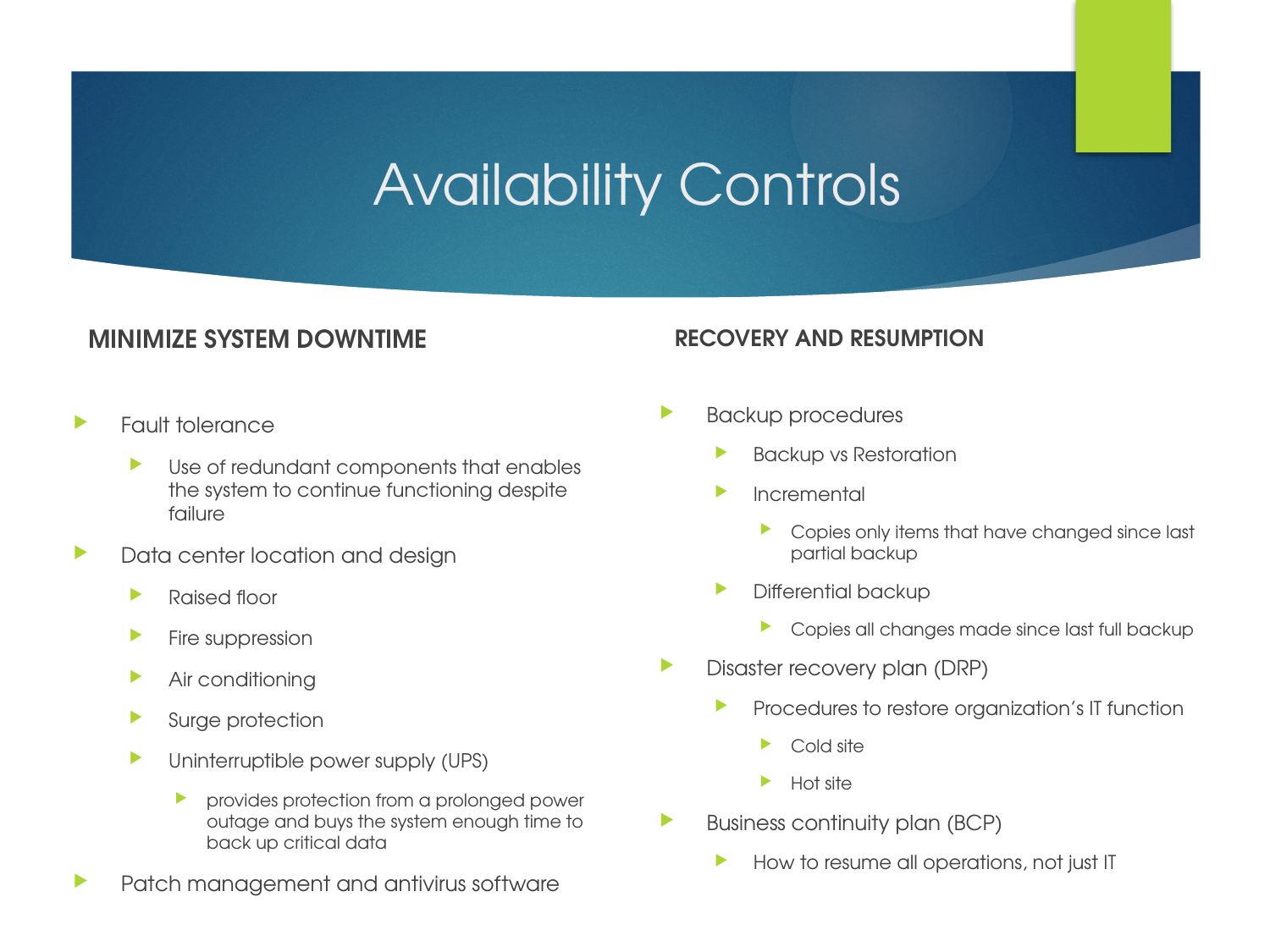

# Availability Controls
MINIMIZE SYSTEM DOWNTIME

Fault tolerance
Use of redundant components that enables the system to continue functioning despite failure
Data center location and design
Raised floor
Fire suppression
Air conditioning
Surge protection
Uninterruptible power supply (UPS)
provides protection from a prolonged power outage and buys the system enough time to back up critical data
Patch management and antivirus software
RECOVERY AND RESUMPTION

Backup procedures
Backup vs Restoration
Incremental
Copies only items that have changed since last partial backup
Differential backup
Copies all changes made since last full backup
Disaster recovery plan (DRP)
Procedures to restore organization’s IT function
Cold site
Hot site
Business continuity plan (BCP)
How to resume all operations, not just IT